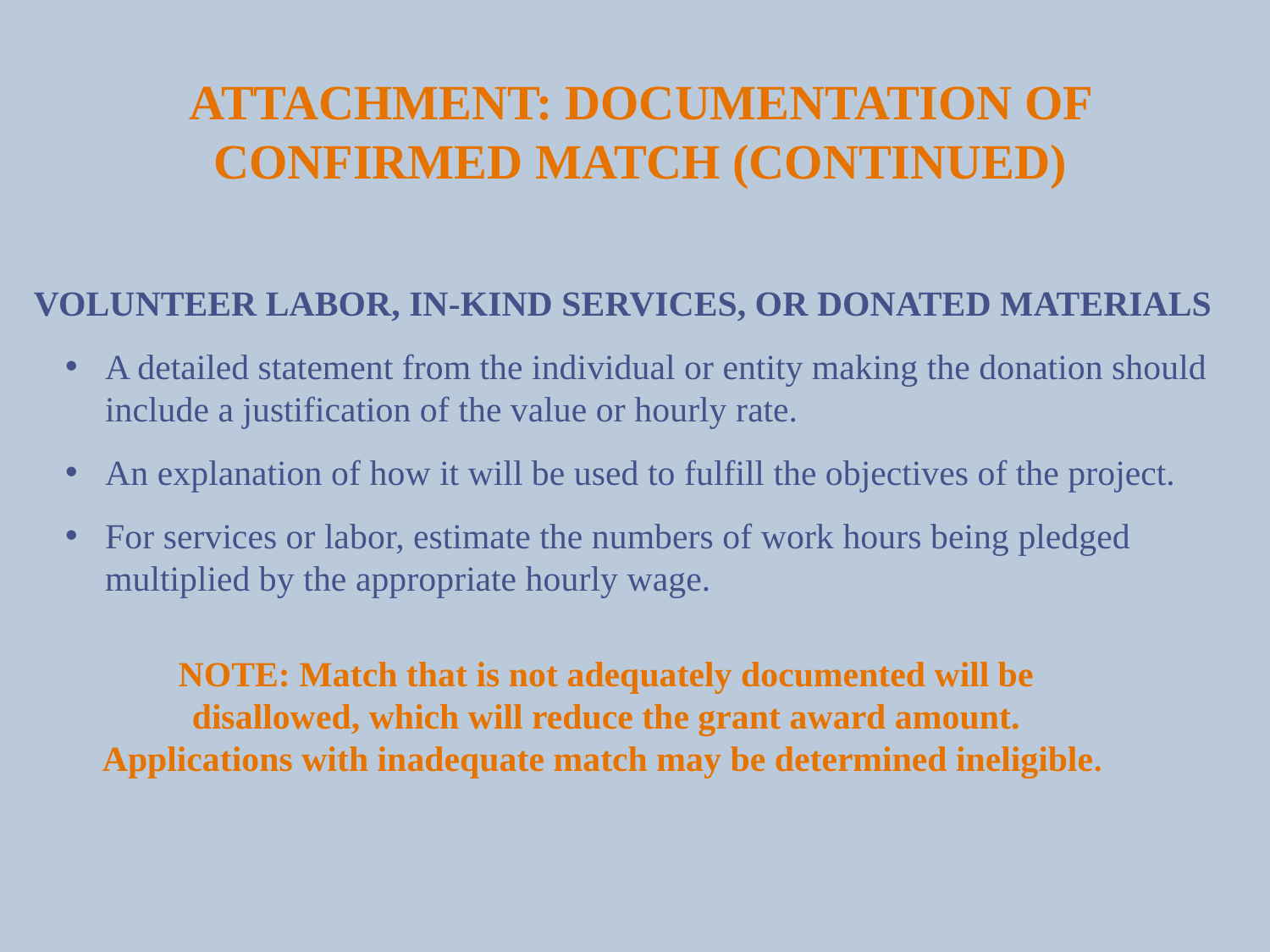

# Attachment: Documentation of Confirmed Match (continued)
Volunteer Labor, In-Kind Services, or Donated Materials
A detailed statement from the individual or entity making the donation should include a justification of the value or hourly rate.
An explanation of how it will be used to fulfill the objectives of the project.
For services or labor, estimate the numbers of work hours being pledged multiplied by the appropriate hourly wage.
Note: Match that is not adequately documented will be disallowed, which will reduce the grant award amount. Applications with inadequate match may be determined ineligible.